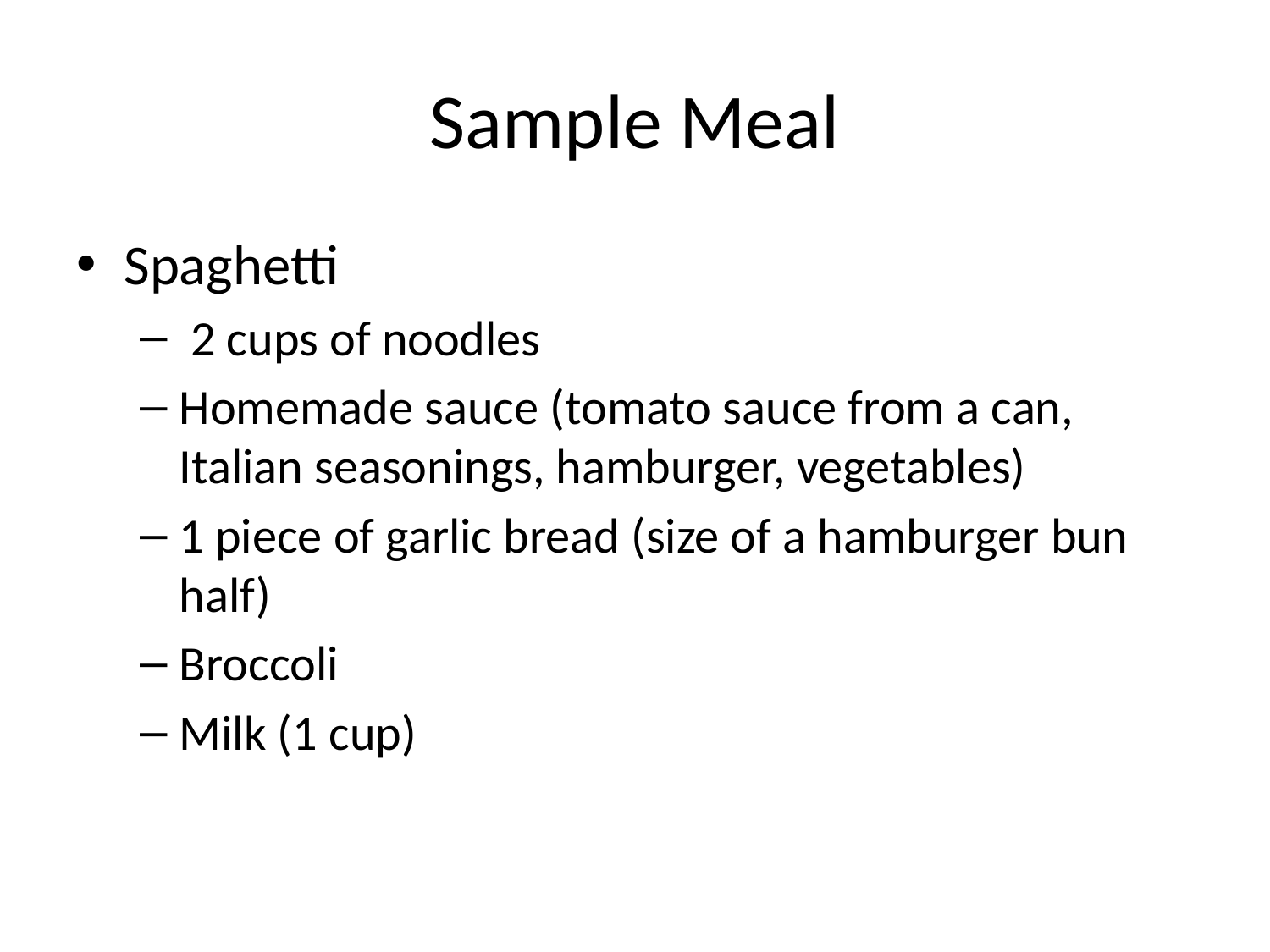

# Sample Meal
Spaghetti
 2 cups of noodles
Homemade sauce (tomato sauce from a can, Italian seasonings, hamburger, vegetables)
1 piece of garlic bread (size of a hamburger bun half)
Broccoli
Milk (1 cup)